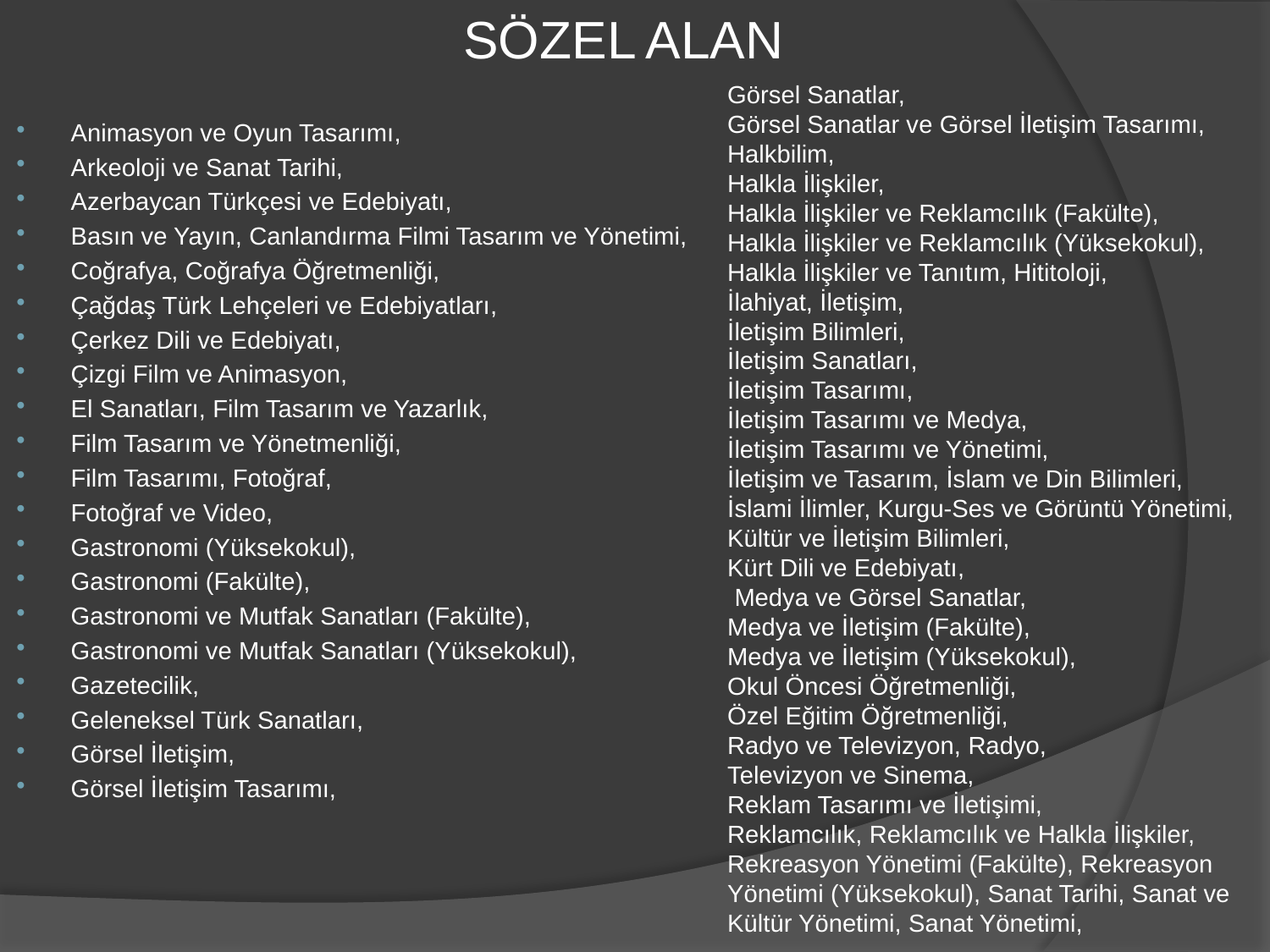

# SÖZEL ALAN

Görsel Sanatlar,
Görsel Sanatlar ve Görsel İletişim Tasarımı, Halkbilim,
Halkla İlişkiler,
Halkla İlişkiler ve Reklamcılık (Fakülte),
Halkla İlişkiler ve Reklamcılık (Yüksekokul), Halkla İlişkiler ve Tanıtım, Hititoloji,
İlahiyat, İletişim,
İletişim Bilimleri,
İletişim Sanatları,
İletişim Tasarımı,
İletişim Tasarımı ve Medya,
İletişim Tasarımı ve Yönetimi,
İletişim ve Tasarım, İslam ve Din Bilimleri,
İslami İlimler, Kurgu-Ses ve Görüntü Yönetimi, Kültür ve İletişim Bilimleri,
Kürt Dili ve Edebiyatı,
 Medya ve Görsel Sanatlar,
Medya ve İletişim (Fakülte),
Medya ve İletişim (Yüksekokul),
Okul Öncesi Öğretmenliği,
Özel Eğitim Öğretmenliği,
Radyo ve Televizyon, Radyo,
Televizyon ve Sinema,
Reklam Tasarımı ve İletişimi,
Reklamcılık, Reklamcılık ve Halkla İlişkiler, Rekreasyon Yönetimi (Fakülte), Rekreasyon Yönetimi (Yüksekokul), Sanat Tarihi, Sanat ve Kültür Yönetimi, Sanat Yönetimi,

Animasyon ve Oyun Tasarımı,
Arkeoloji ve Sanat Tarihi,
Azerbaycan Türkçesi ve Edebiyatı,
Basın ve Yayın, Canlandırma Filmi Tasarım ve Yönetimi,
Coğrafya, Coğrafya Öğretmenliği,
Çağdaş Türk Lehçeleri ve Edebiyatları,
Çerkez Dili ve Edebiyatı,
Çizgi Film ve Animasyon,
El Sanatları, Film Tasarım ve Yazarlık,
Film Tasarım ve Yönetmenliği,
Film Tasarımı, Fotoğraf,
Fotoğraf ve Video,
Gastronomi (Yüksekokul),
Gastronomi (Fakülte),
Gastronomi ve Mutfak Sanatları (Fakülte),
Gastronomi ve Mutfak Sanatları (Yüksekokul),
Gazetecilik,
Geleneksel Türk Sanatları,
Görsel İletişim,
Görsel İletişim Tasarımı,